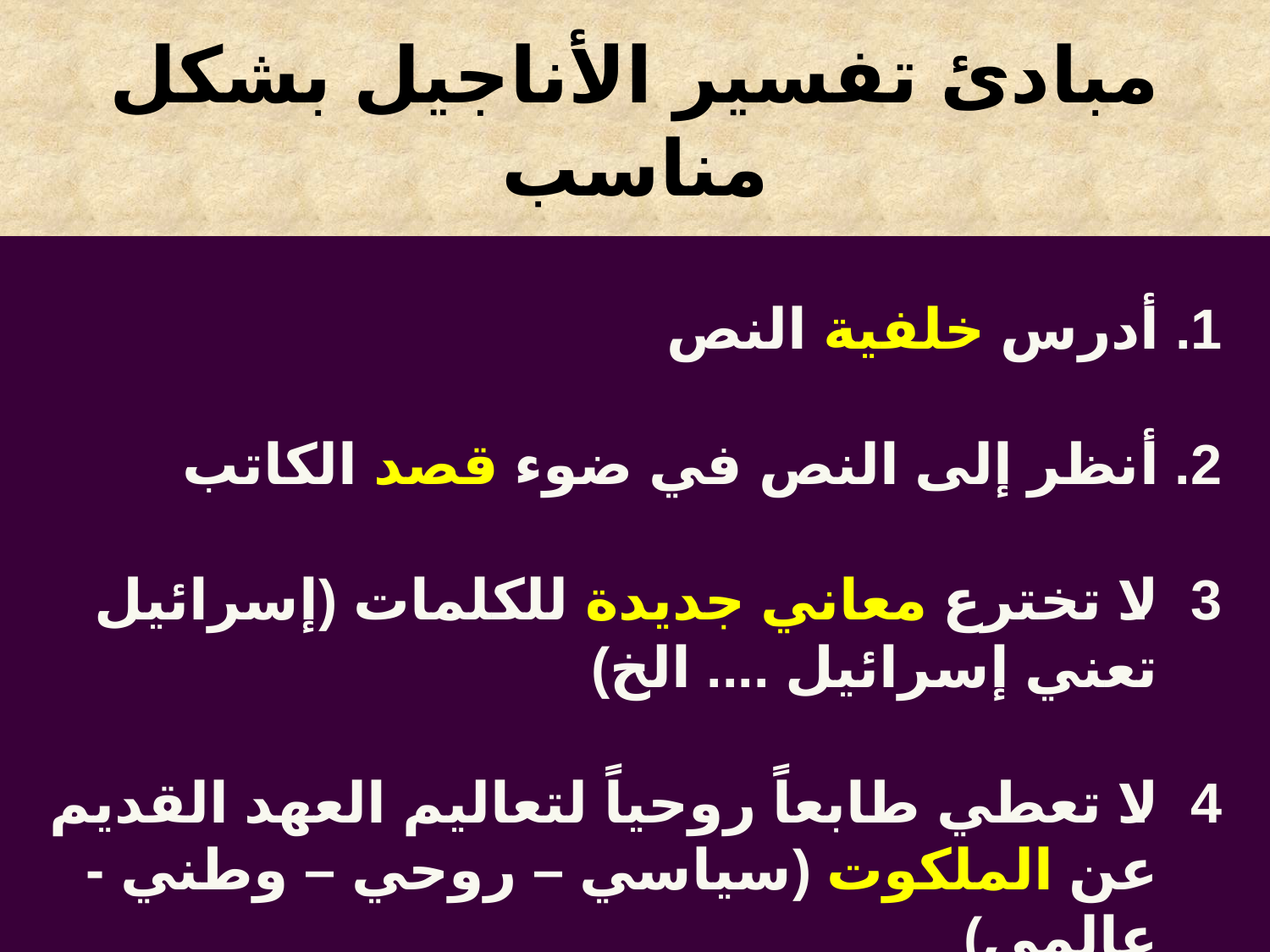

# مبادئ تفسير الأناجيل بشكل مناسب
1. أدرس خلفية النص

2. أنظر إلى النص في ضوء قصد الكاتب

3. لا تخترع معاني جديدة للكلمات (إسرائيل تعني إسرائيل .... الخ)

4. لا تعطي طابعاً روحياً لتعاليم العهد القديم عن الملكوت (سياسي – روحي – وطني - عالمي)